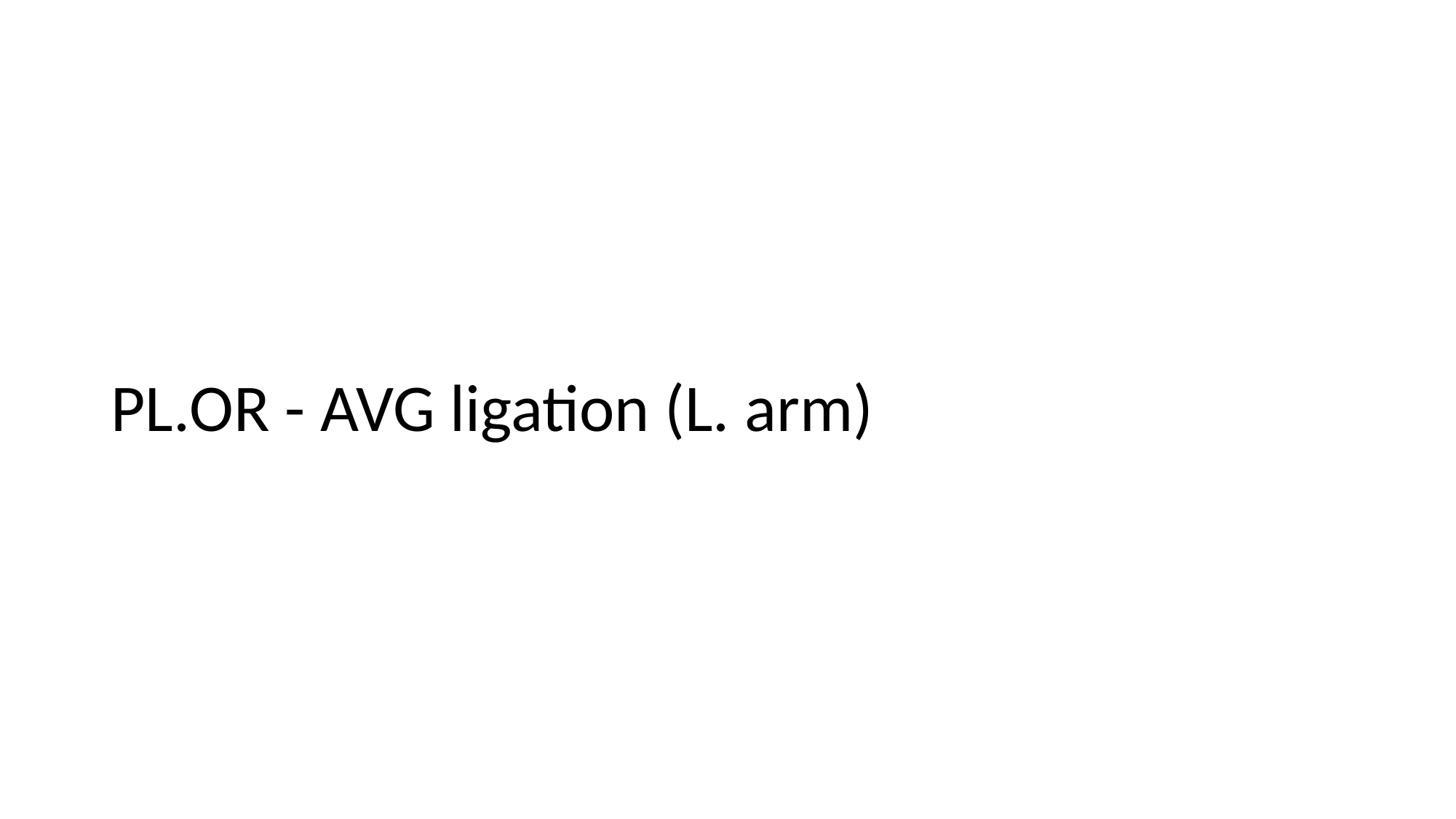

# PL.OR - AVG ligation (L. arm)